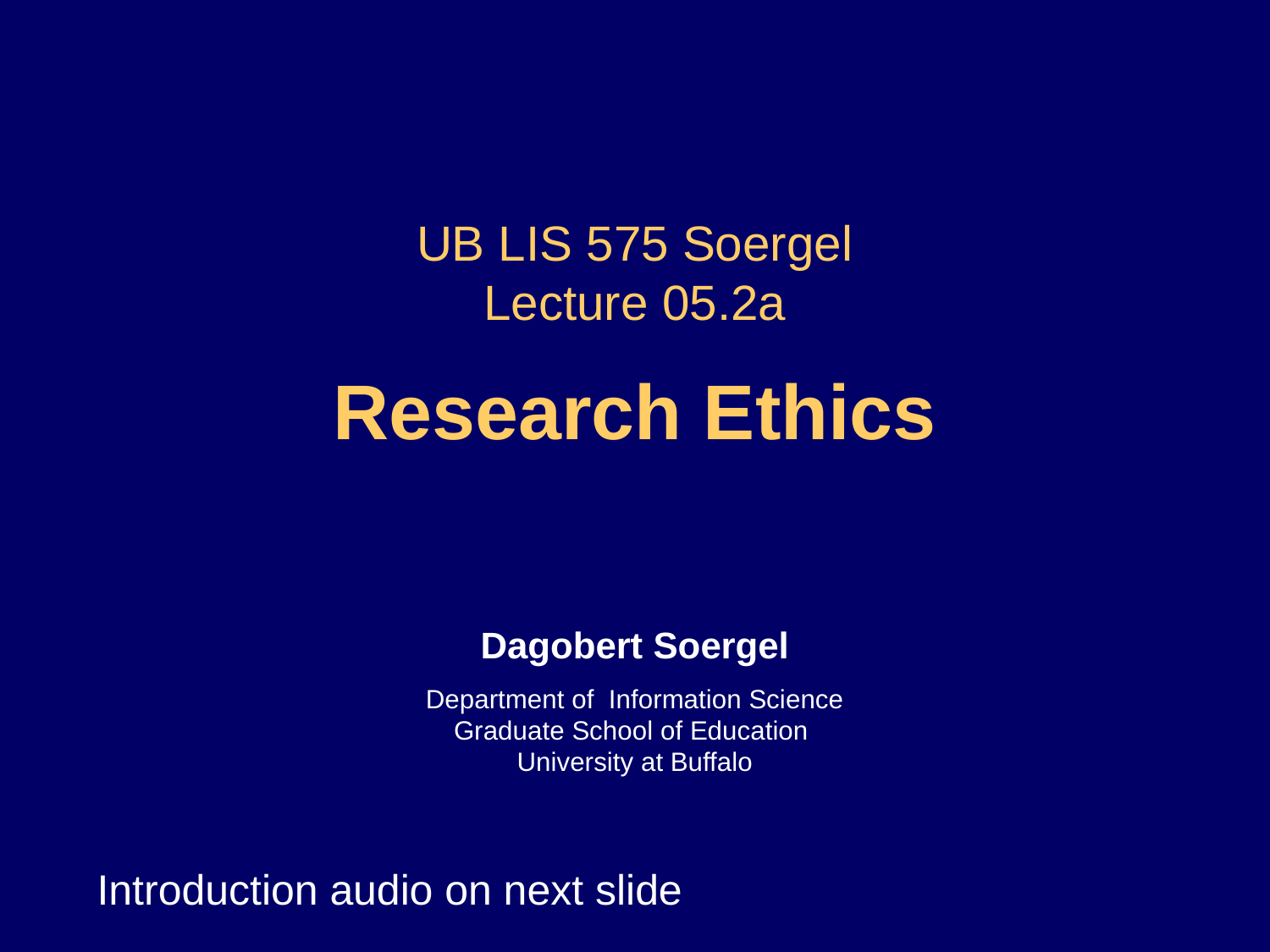

# UB LIS 575 Soergel Lecture 05.2a Research Ethics
Dagobert Soergel
Department of  Information Science
Graduate School of Education
University at Buffalo

Introduction audio on next slide